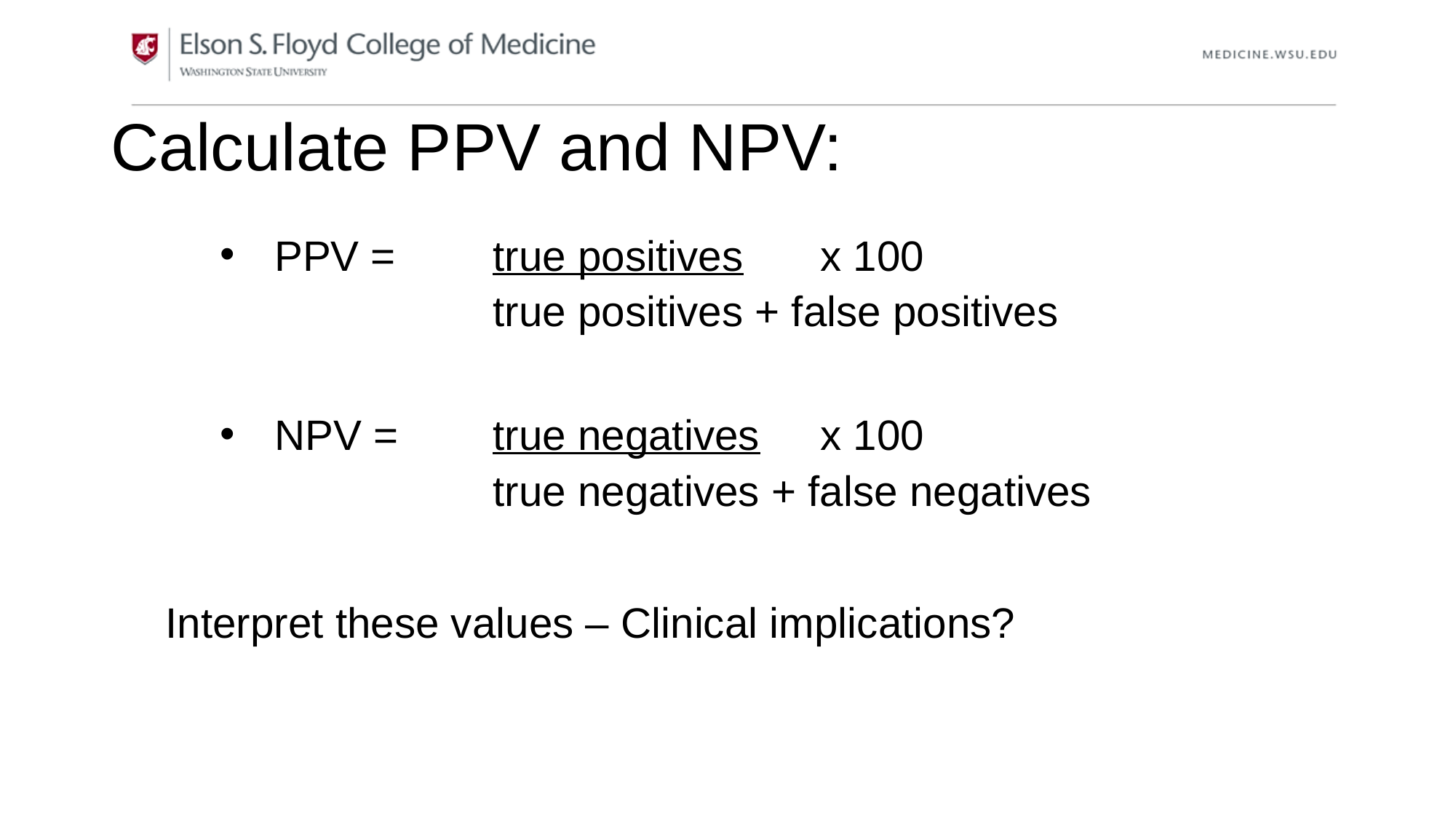

# Calculate PPV and NPV:
PPV = 	true positives	x 100
		true positives + false positives

NPV = 	true negatives	x 100
		true negatives + false negatives
Interpret these values – Clinical implications?